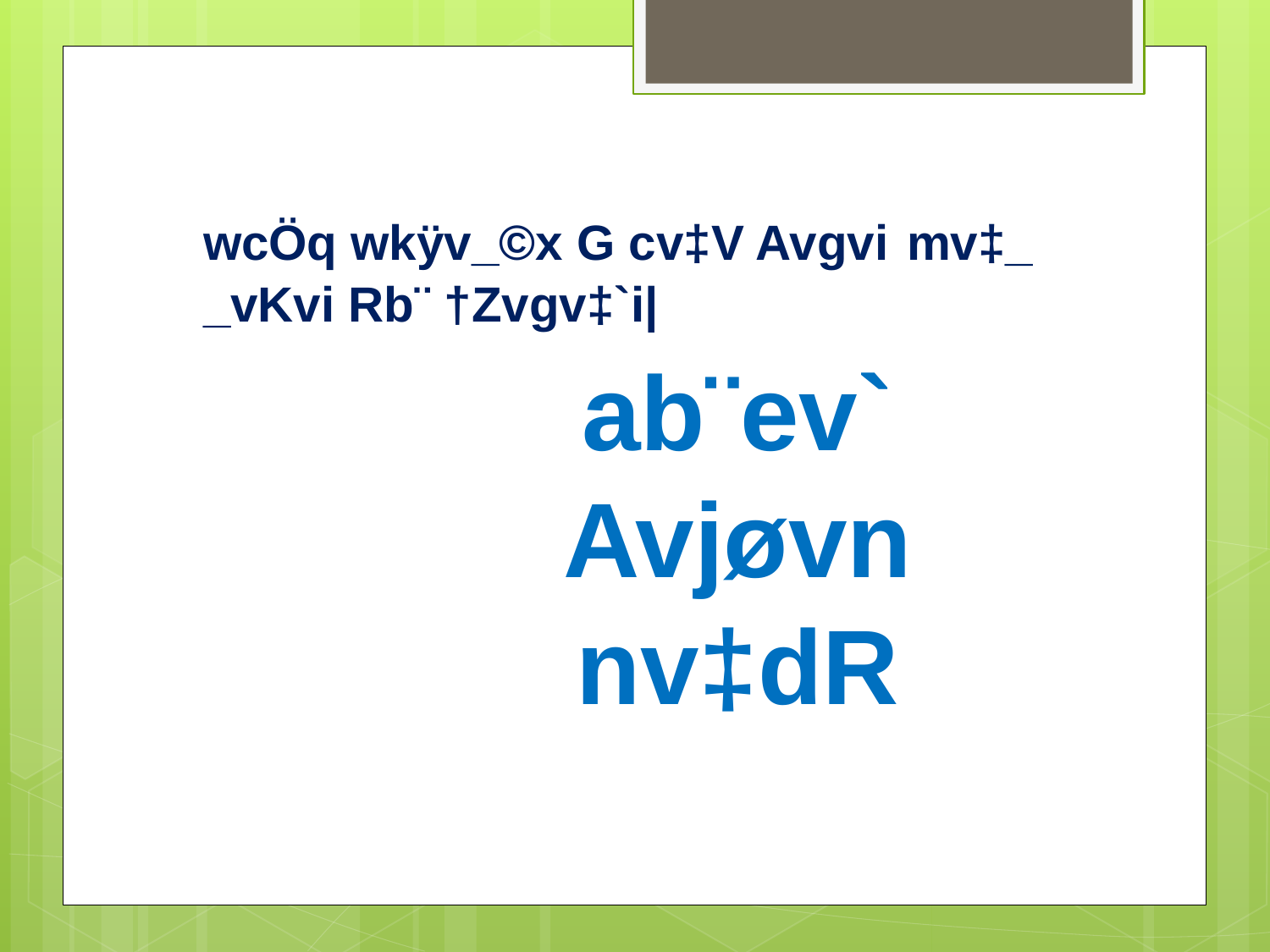

# wcÖq wkÿv_©x G cv‡V Avgvi mv‡_ _vKvi Rb¨ †Zvgv‡`i|
ab¨ev`
Avjøvn nv‡dR